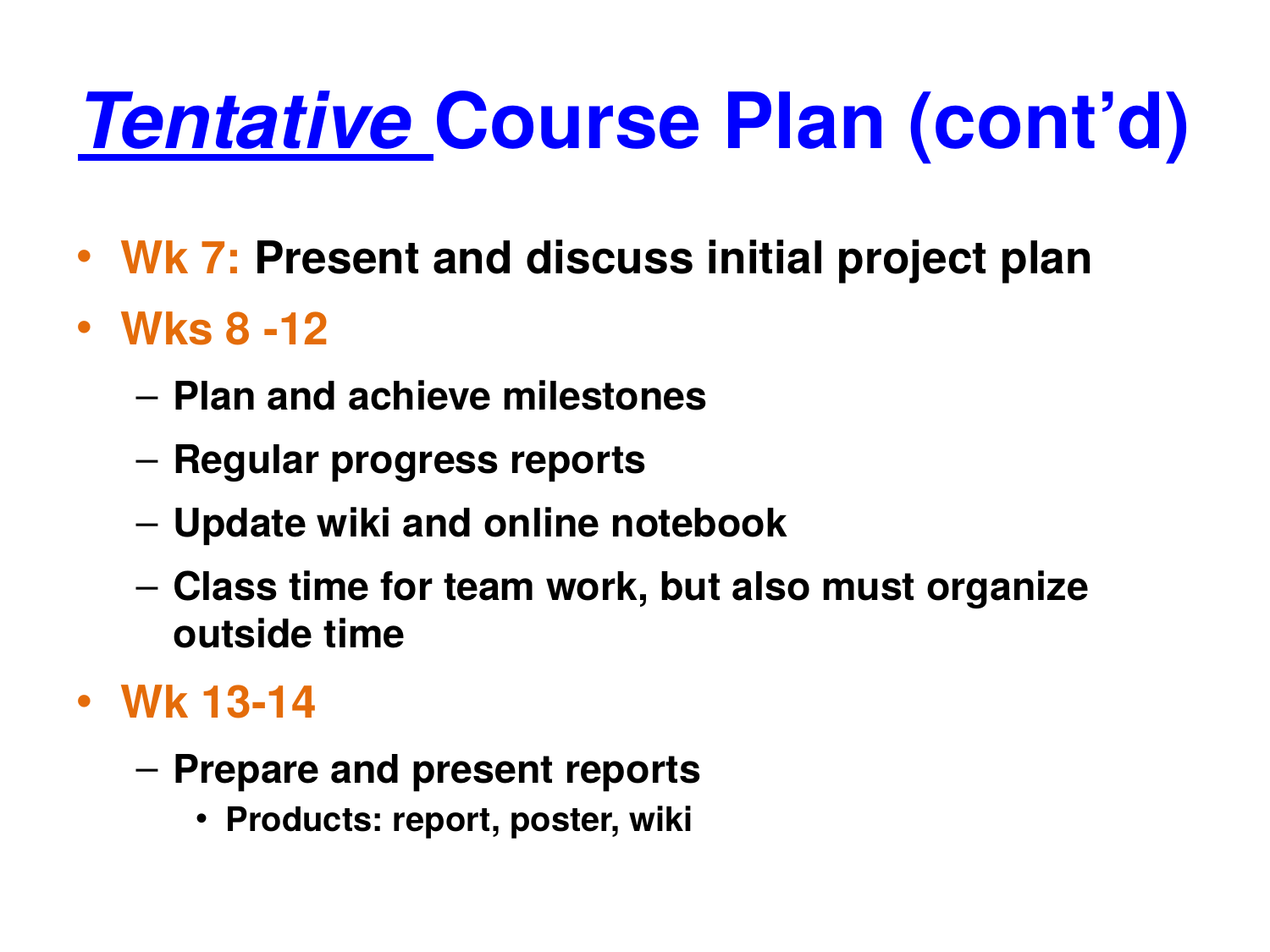

# Tentative Course Plan (cont’d)
Wk 7: Present and discuss initial project plan
Wks 8 -12
Plan and achieve milestones
Regular progress reports
Update wiki and online notebook
Class time for team work, but also must organize outside time
Wk 13-14
Prepare and present reports
Products: report, poster, wiki